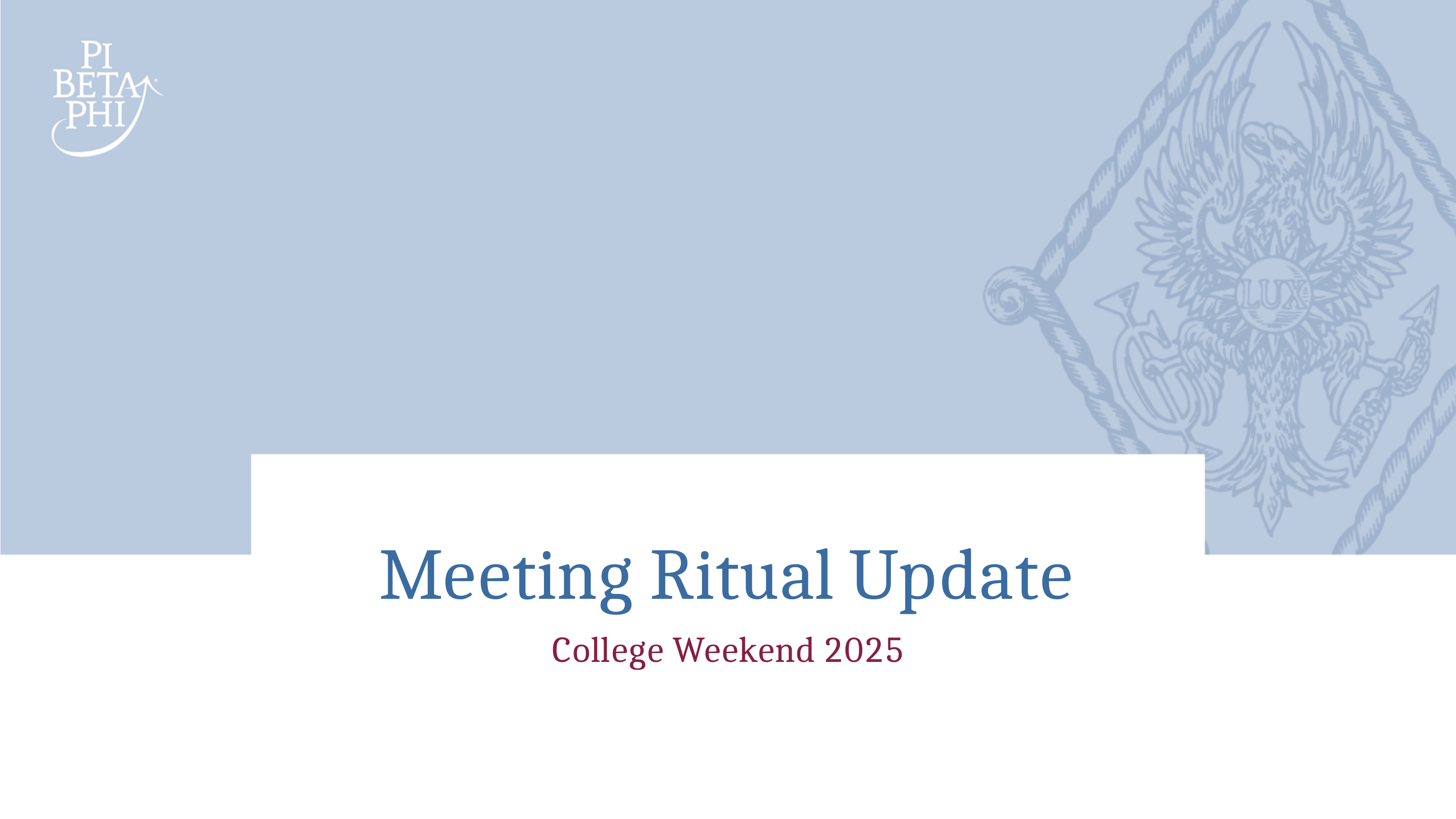

# Meeting Ritual Update College Weekend 2025